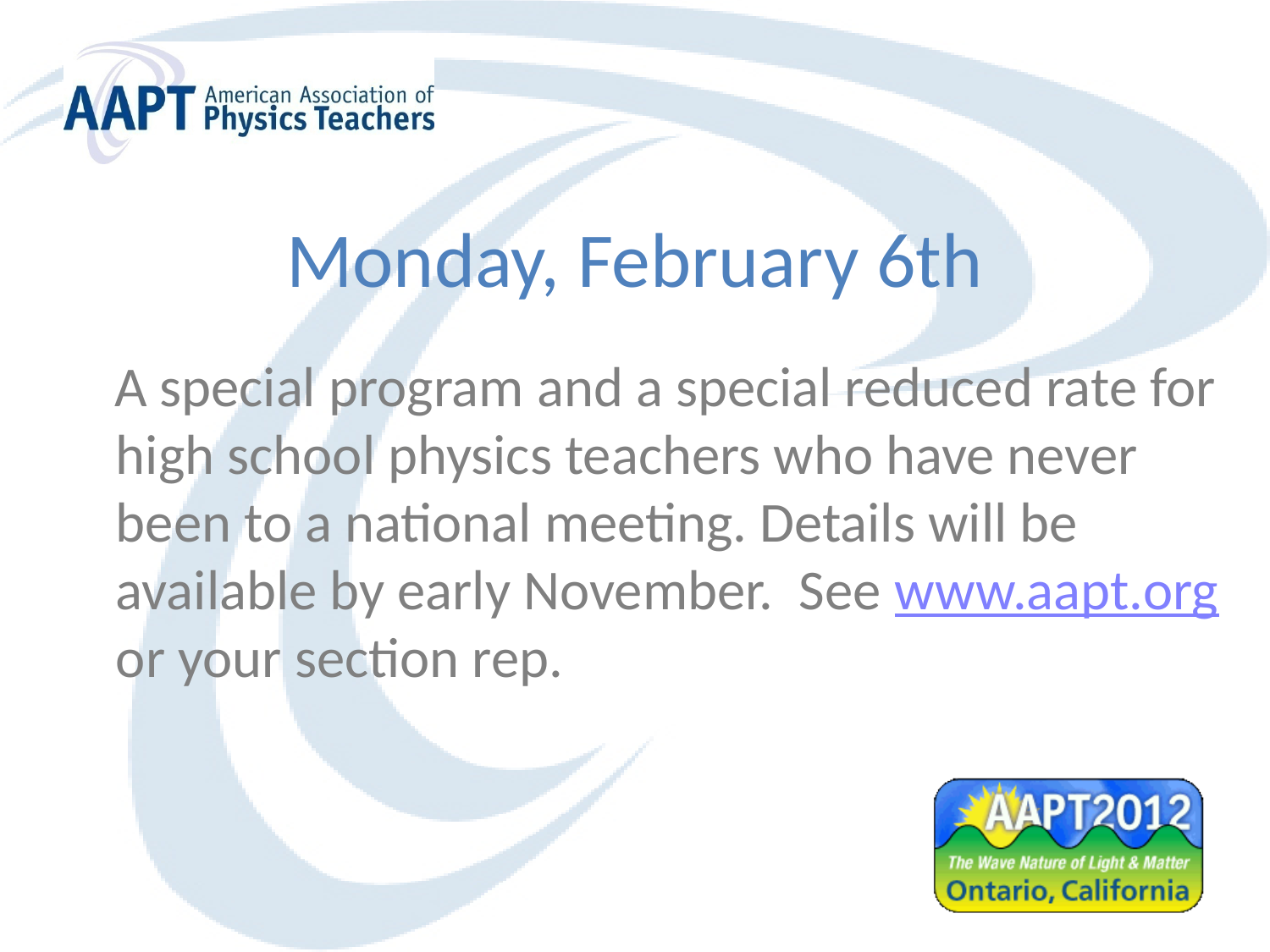

# Monday, February 6th
   A special program and a special reduced rate for high school physics teachers who have never been to a national meeting. Details will be available by early November.  See www.aapt.org or your section rep.